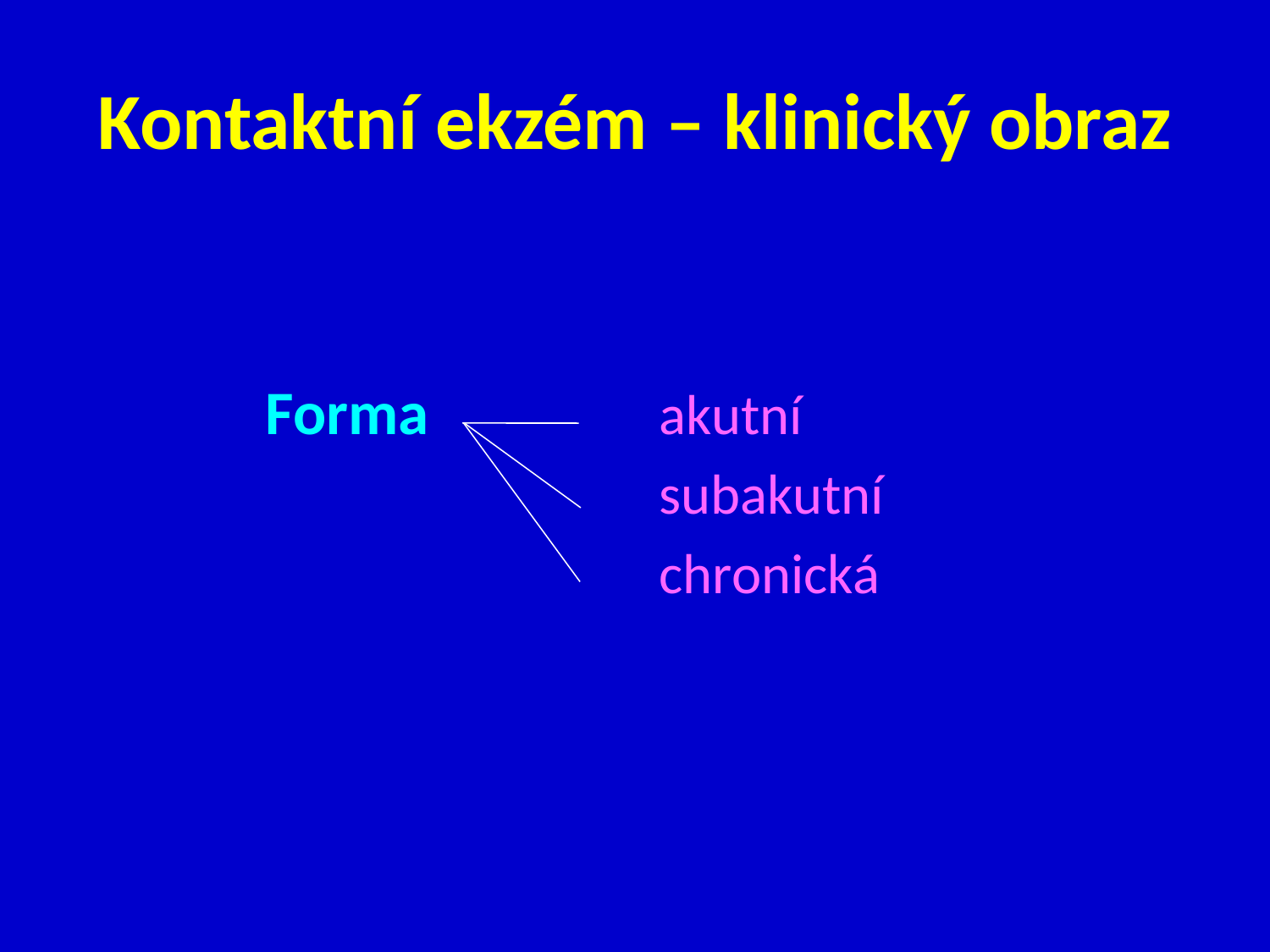

# Kontaktní ekzém – klinický obraz
	  Forma 	   	   akutní
  	              		   subakutní
				   chronická